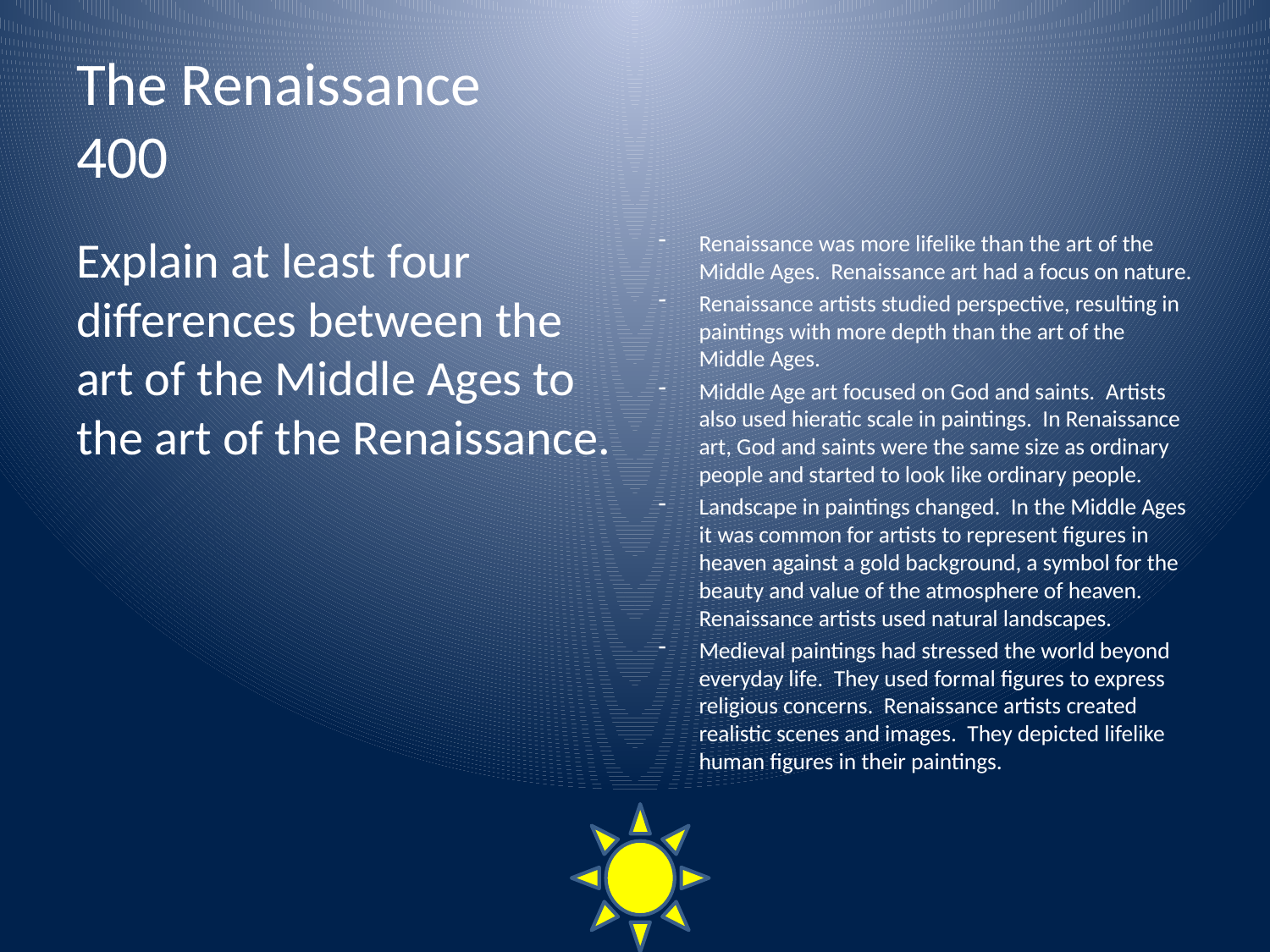

# The Renaissance 400
Explain at least four differences between the art of the Middle Ages to the art of the Renaissance.
Renaissance was more lifelike than the art of the Middle Ages.  Renaissance art had a focus on nature.
Renaissance artists studied perspective, resulting in paintings with more depth than the art of the Middle Ages.
Middle Age art focused on God and saints.  Artists also used hieratic scale in paintings.  In Renaissance art, God and saints were the same size as ordinary people and started to look like ordinary people.
Landscape in paintings changed.  In the Middle Ages it was common for artists to represent figures in heaven against a gold background, a symbol for the beauty and value of the atmosphere of heaven.  Renaissance artists used natural landscapes.
Medieval paintings had stressed the world beyond everyday life.  They used formal figures to express religious concerns.  Renaissance artists created realistic scenes and images.  They depicted lifelike human figures in their paintings.